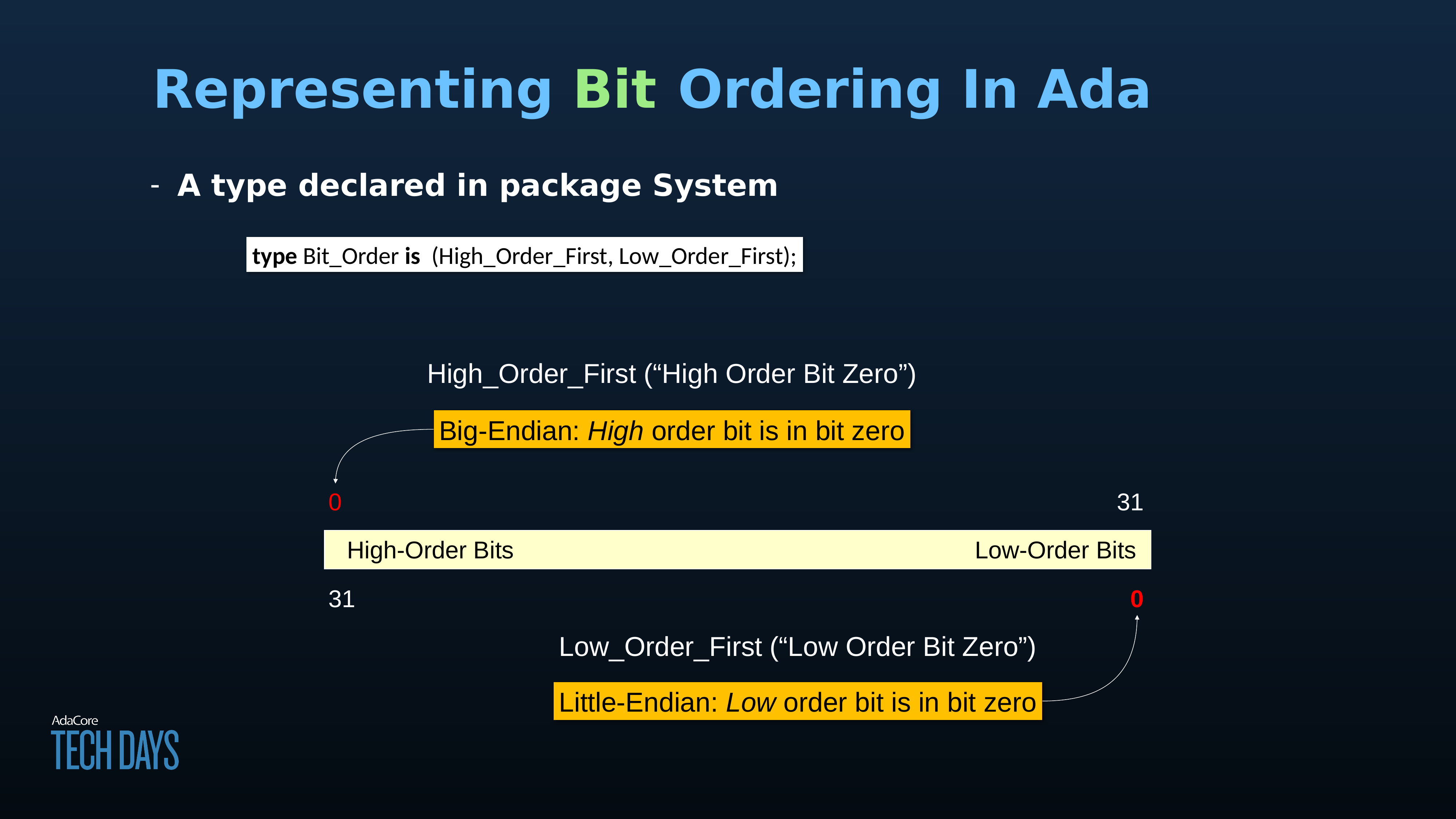

# Representing Bit Ordering In Ada
A type declared in package System
type Bit_Order is  (High_Order_First, Low_Order_First);
High_Order_First (“High Order Bit Zero”)
Big-Endian: High order bit is in bit zero

0
31

High-Order Bits
Low-Order Bits
31
0

Low_Order_First (“Low Order Bit Zero”)
Little-Endian: Low order bit is in bit zero